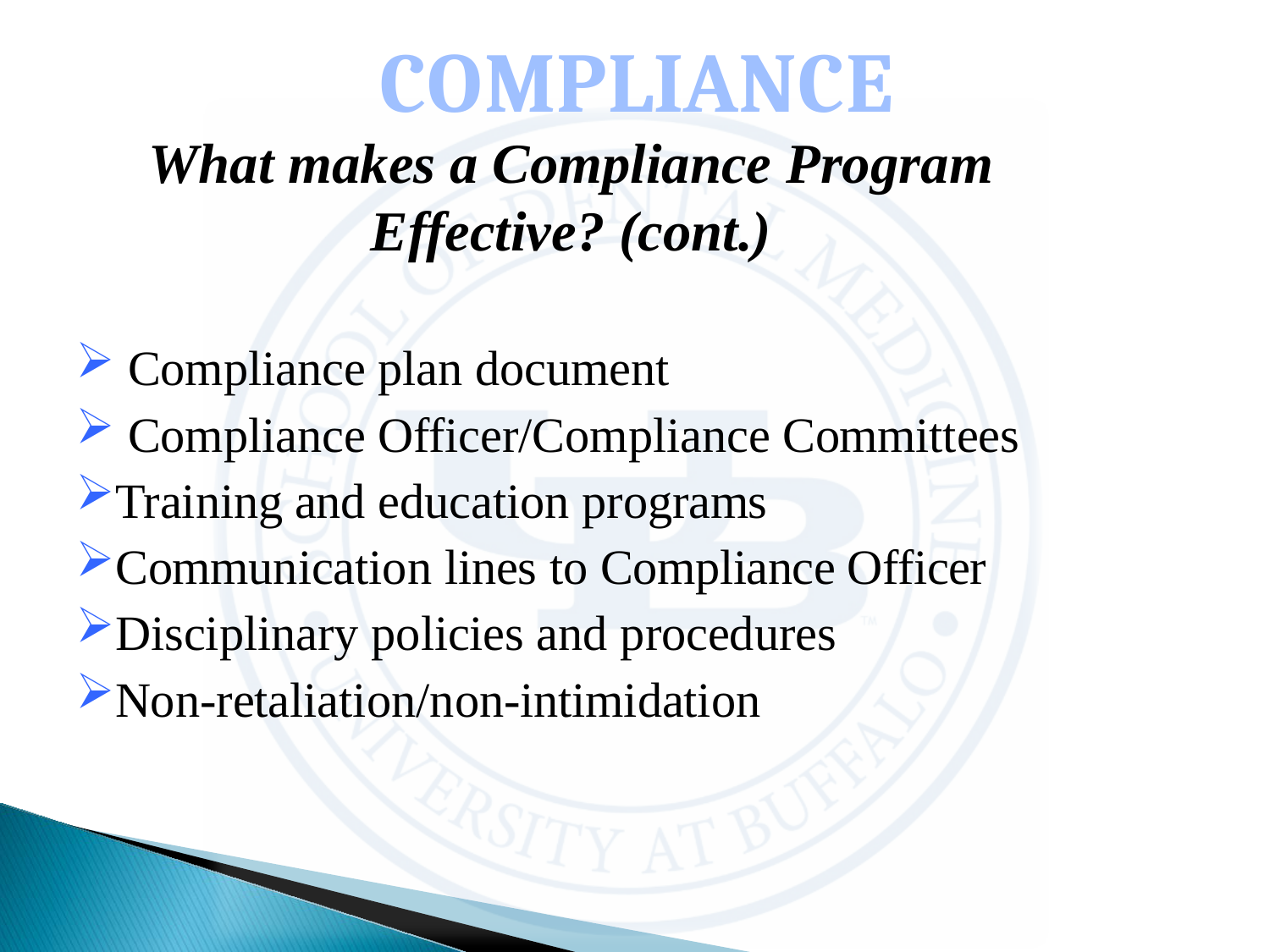

What makes a Compliance Program Effective? (cont.)

 Compliance plan document
 Compliance Officer/Compliance Committees
Training and education programs
Communication lines to Compliance Officer
Disciplinary policies and procedures
Non-retaliation/non-intimidation